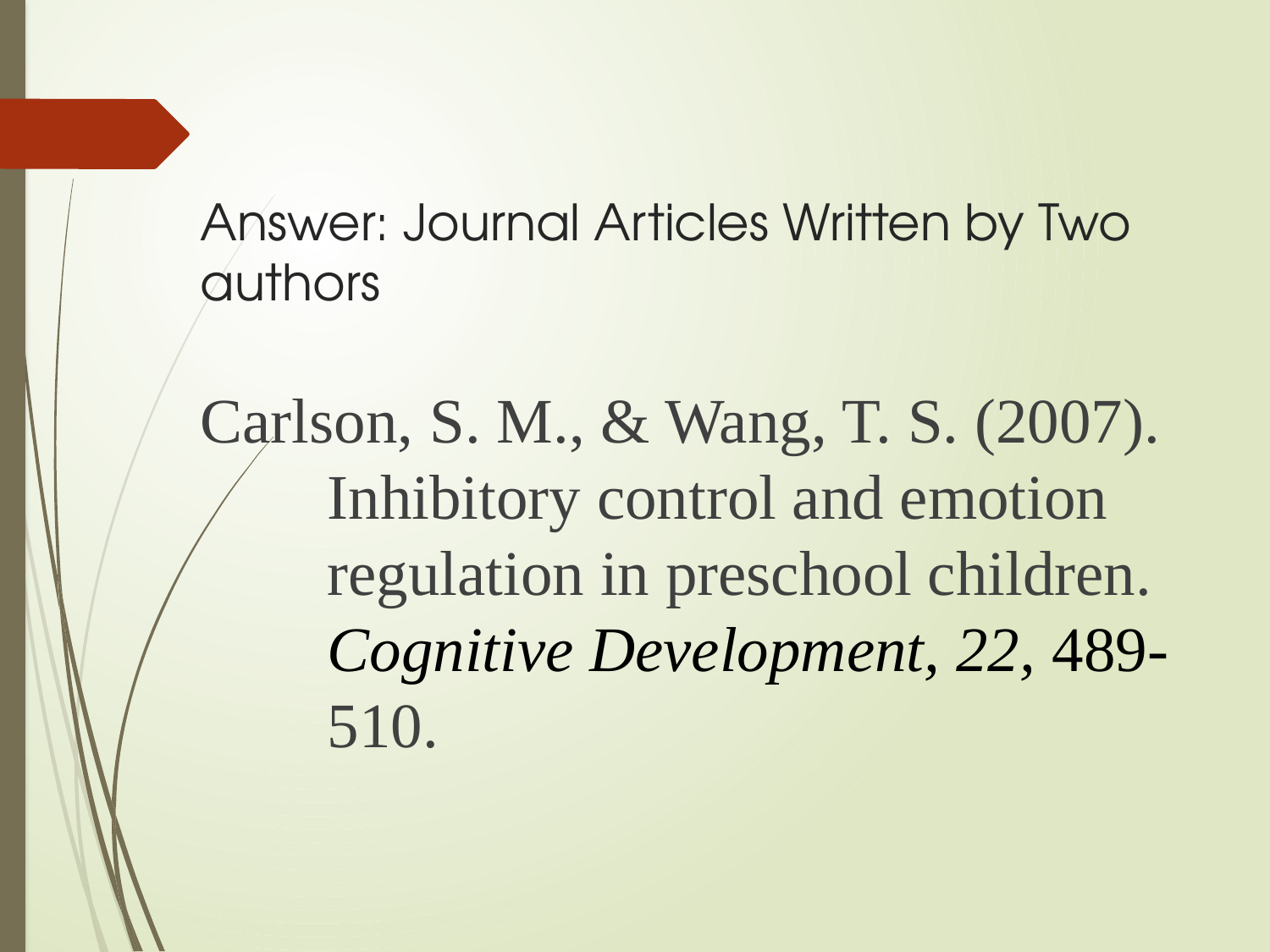

# Answer: Journal Articles Written by Two authors
Carlson, S. M., & Wang, T. S. (2007). Inhibitory control and emotion regulation in preschool children. Cognitive Development, 22, 489-510.